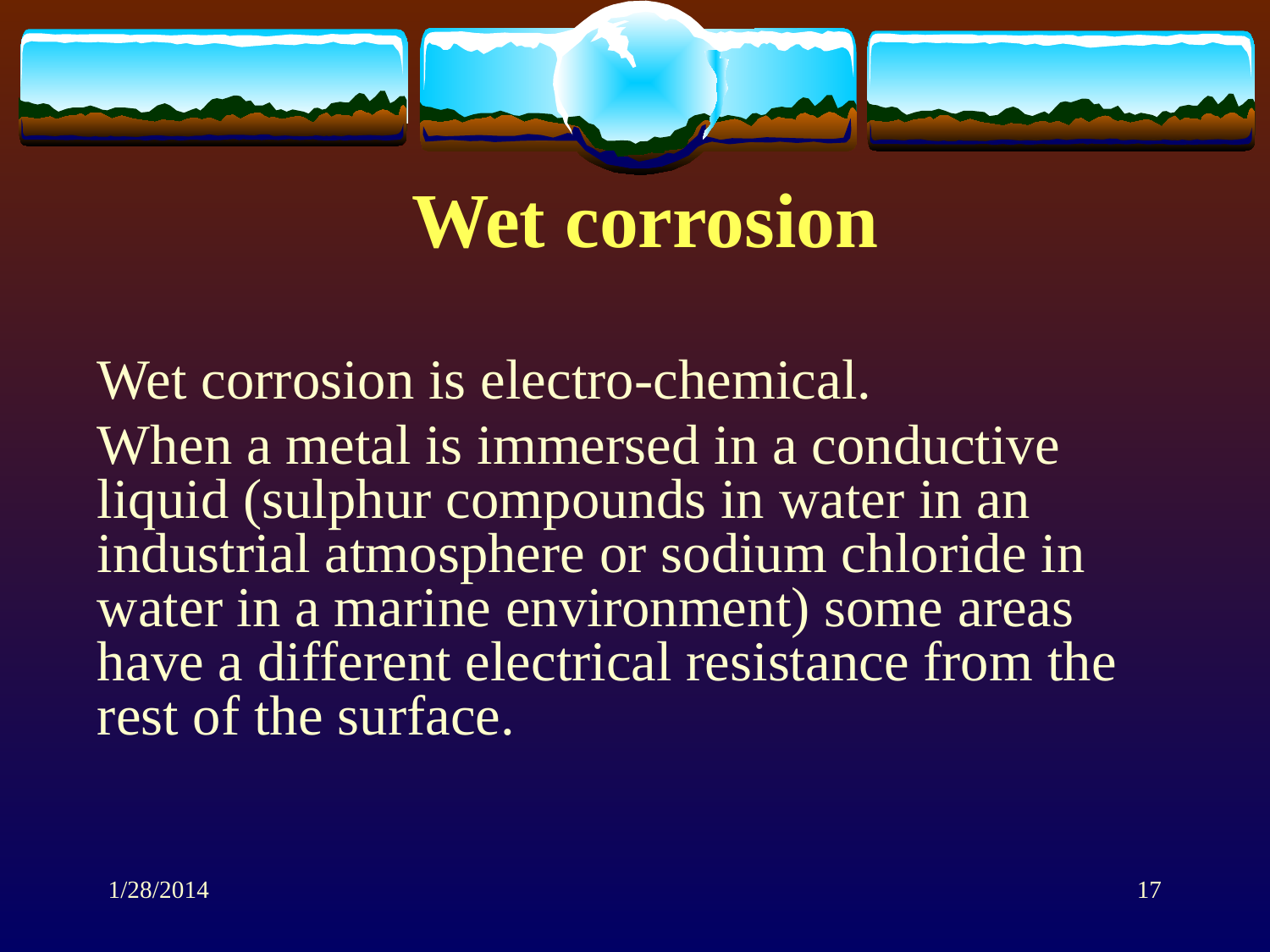

# Wet corrosion
Wet corrosion is electro-chemical.
When a metal is immersed in a conductive liquid (sulphur compounds in water in an industrial atmosphere or sodium chloride in water in a marine environment) some areas have a different electrical resistance from the rest of the surface.

1/28/2014
17